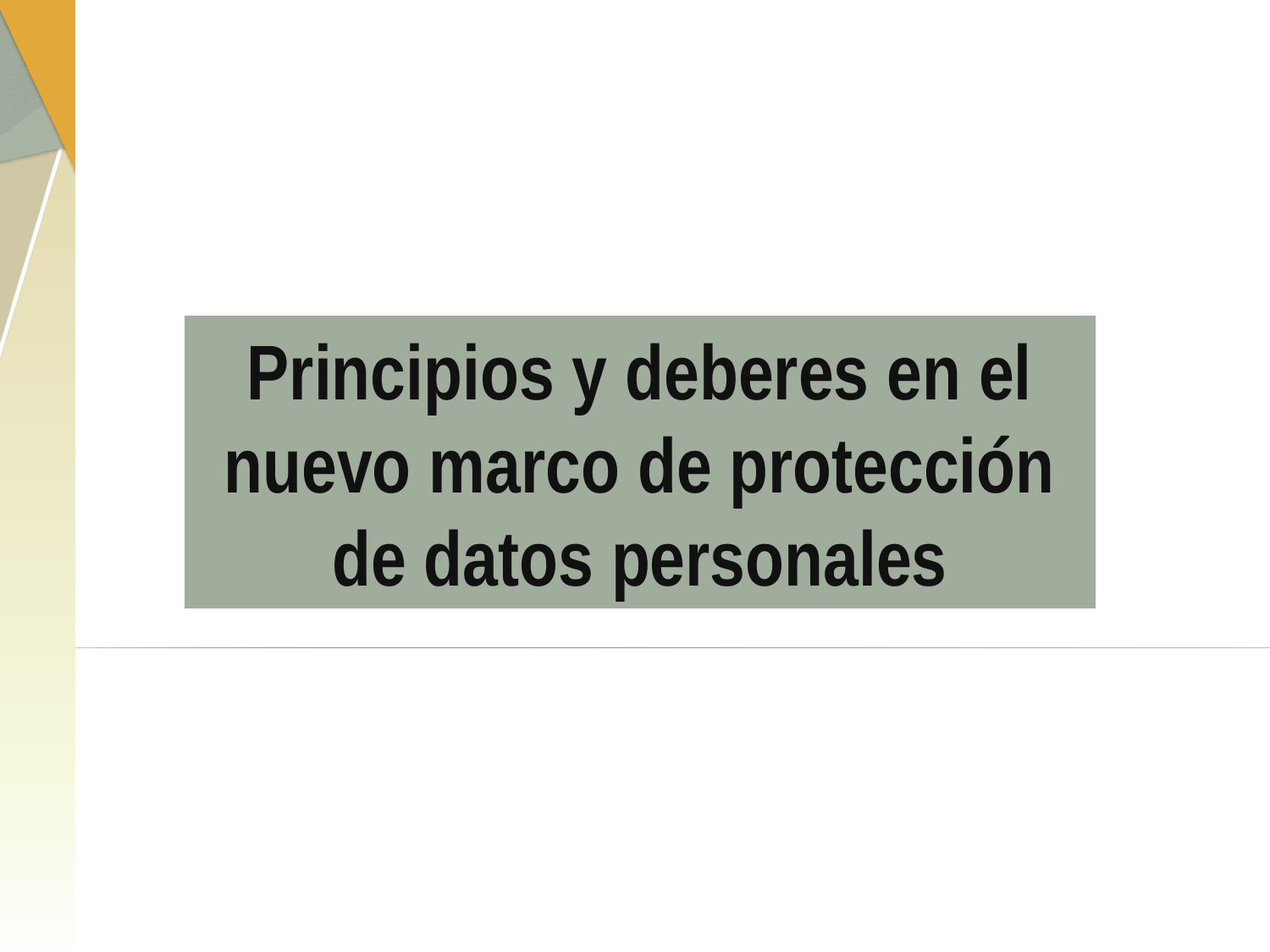

Principios y deberes en el nuevo marco de protección de datos personales
8